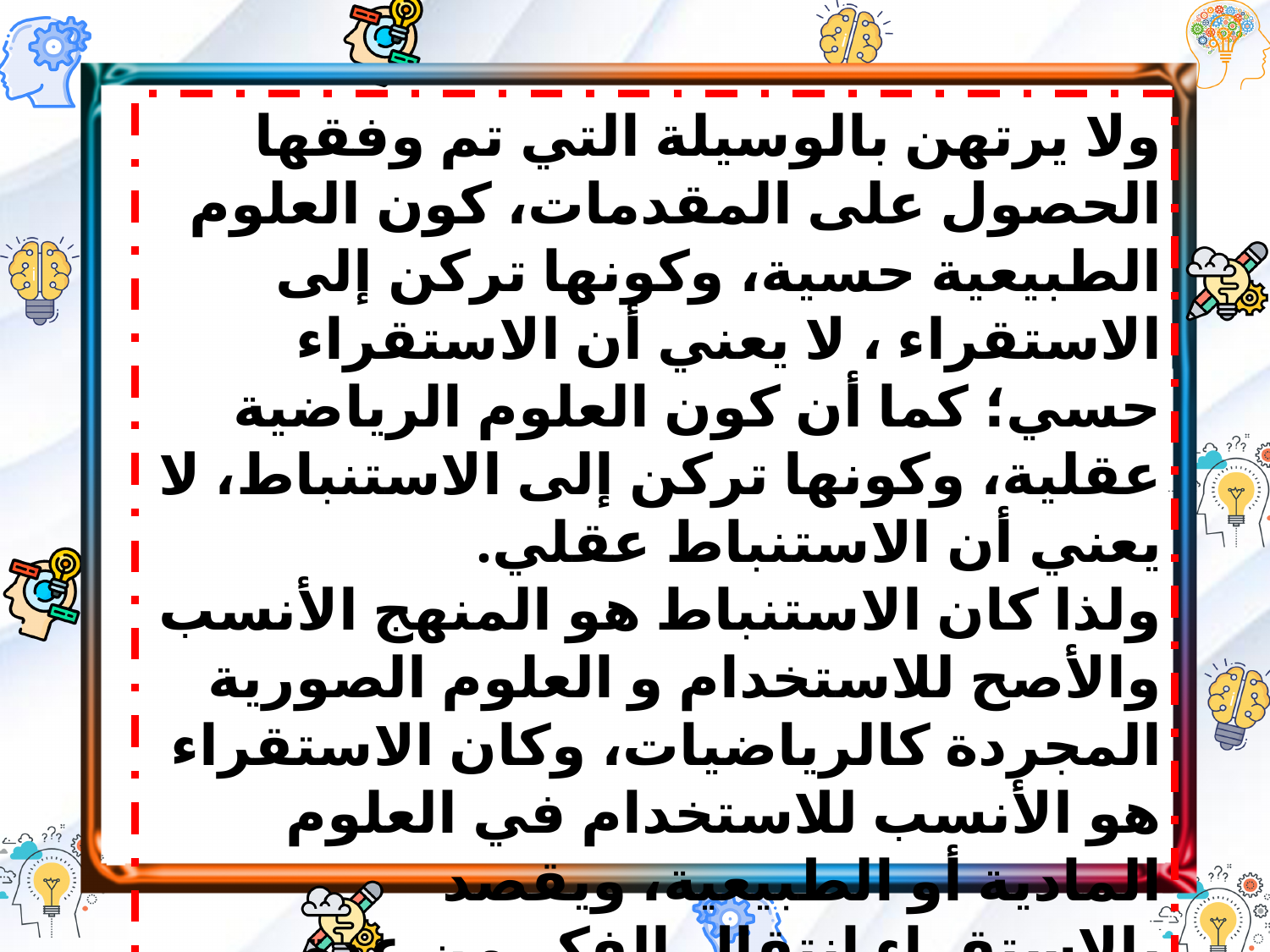

ولا يرتهن بالوسيلة التي تم وفقها الحصول على المقدمات، كون العلوم الطبيعية حسية، وكونها تركن إلى الاستقراء ، لا يعني أن الاستقراء حسي؛ كما أن كون العلوم الرياضية عقلية، وكونها تركن إلى الاستنباط، لا يعني أن الاستنباط عقلي.
ولذا كان الاستنباط هو المنهج الأنسب والأصح للاستخدام و العلوم الصورية المجردة كالرياضيات، وكان الاستقراء هو الأنسب للاستخدام في العلوم المادية أو الطبيعية، ويقصد بالاستقراء انتقال الفكر من عدة أحكام تتعلق بعينة من الظواهر او موضوعات معينة إلى حكم عام يشمل تلك الظواهر أو الموضوعات جميعًا.